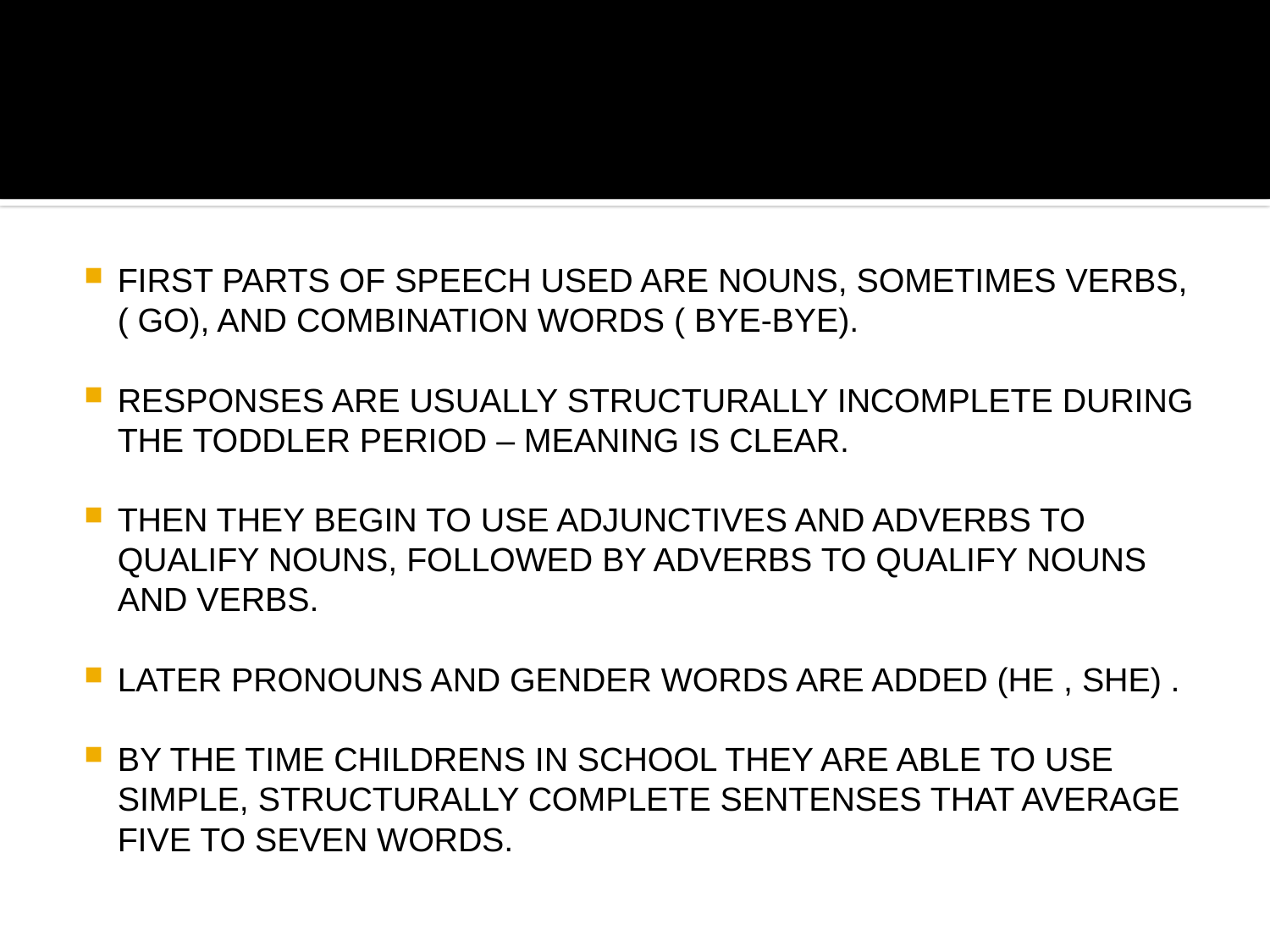

FIRST PARTS OF SPEECH USED ARE NOUNS, SOMETIMES VERBS,( GO), AND COMBINATION WORDS ( BYE-BYE).

RESPONSES ARE USUALLY STRUCTURALLY INCOMPLETE DURING THE TODDLER PERIOD – MEANING IS CLEAR.

THEN THEY BEGIN TO USE ADJUNCTIVES AND ADVERBS TO QUALIFY NOUNS, FOLLOWED BY ADVERBS TO QUALIFY NOUNS AND VERBS.

LATER PRONOUNS AND GENDER WORDS ARE ADDED (HE , SHE) .

BY THE TIME CHILDRENS IN SCHOOL THEY ARE ABLE TO USE SIMPLE, STRUCTURALLY COMPLETE SENTENSES THAT AVERAGE FIVE TO SEVEN WORDS.